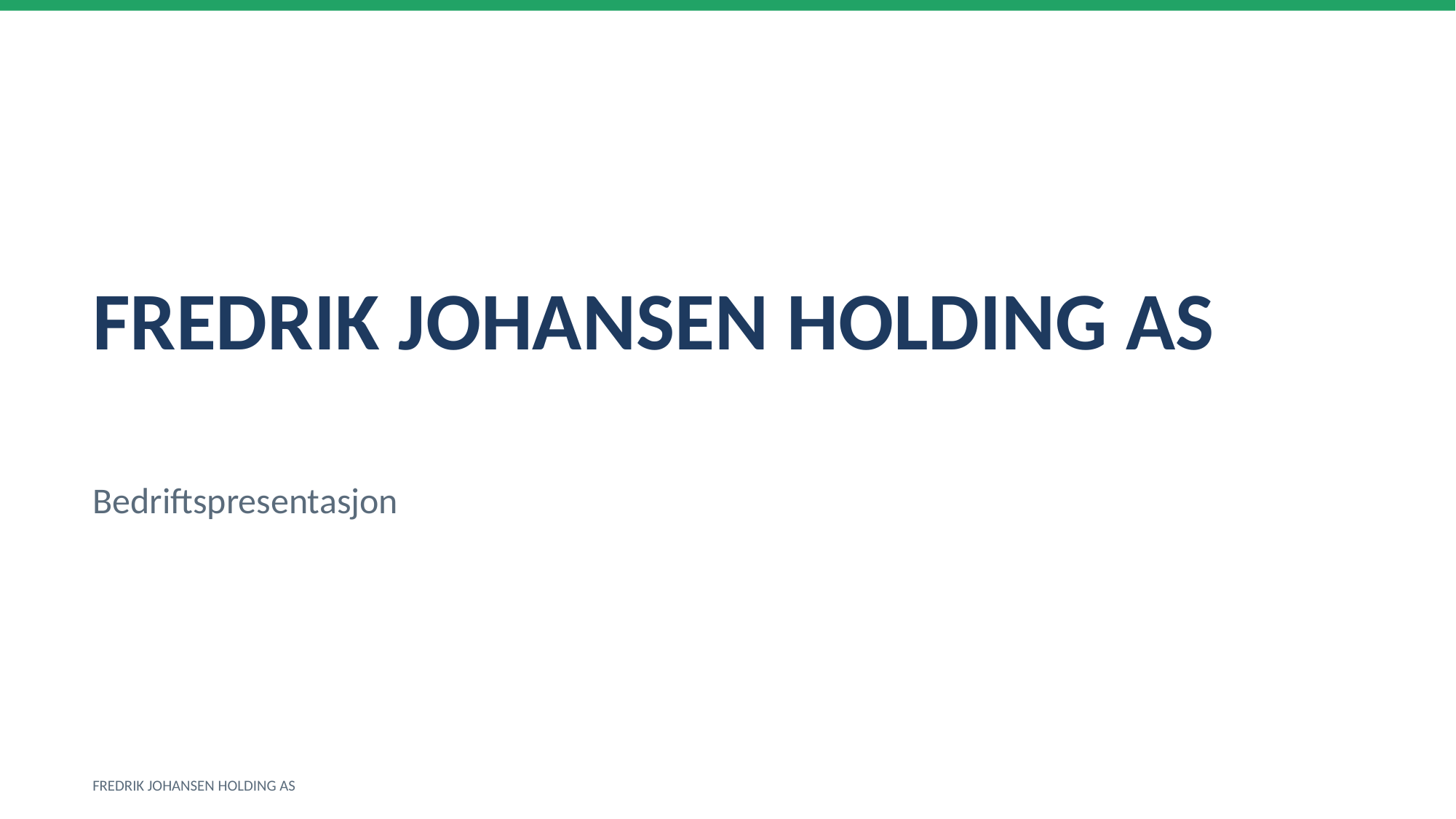

FREDRIK JOHANSEN HOLDING AS
Bedriftspresentasjon
FREDRIK JOHANSEN HOLDING AS